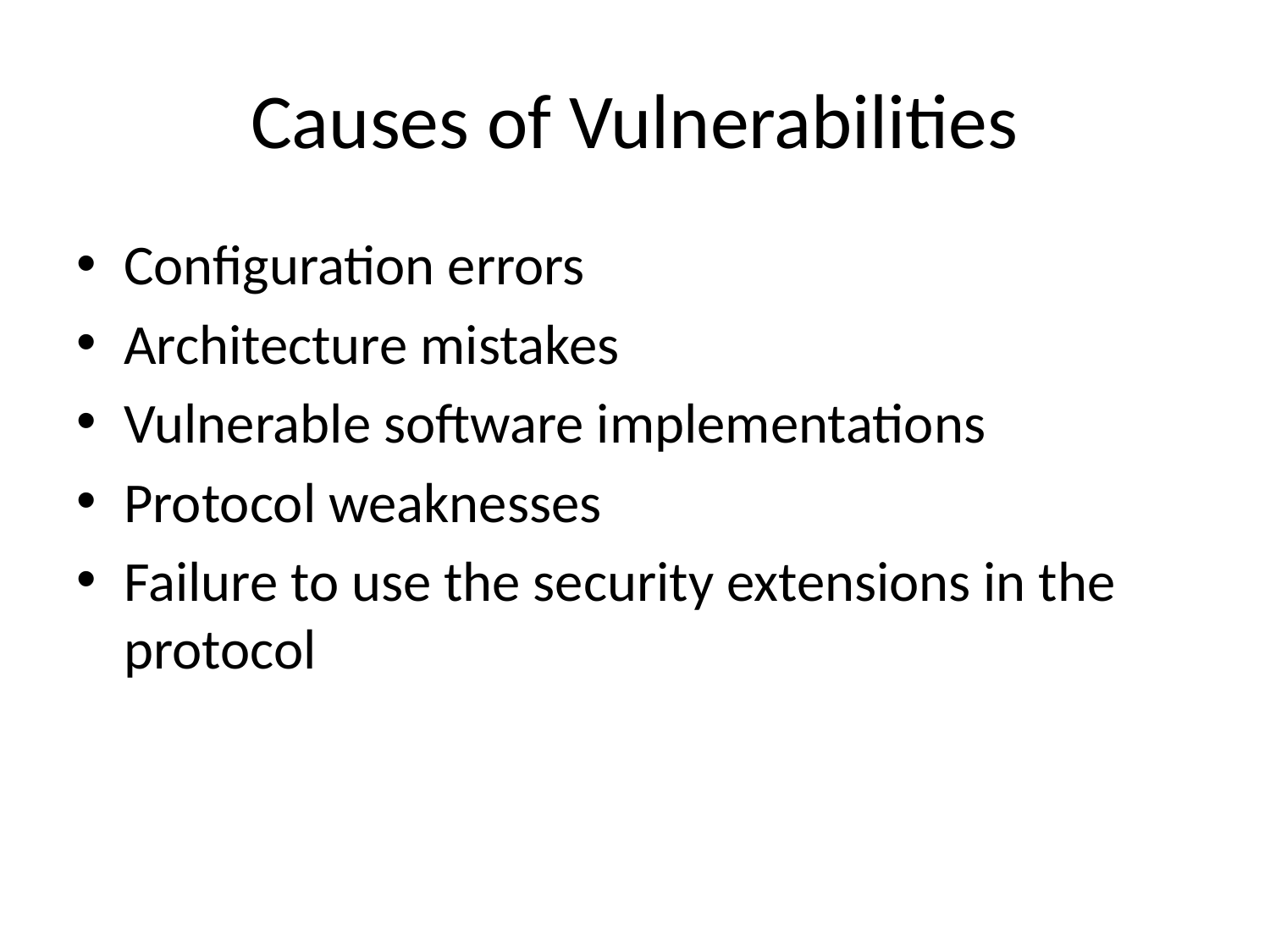

# Causes of Vulnerabilities
Configuration errors
Architecture mistakes
Vulnerable software implementations
Protocol weaknesses
Failure to use the security extensions in the protocol